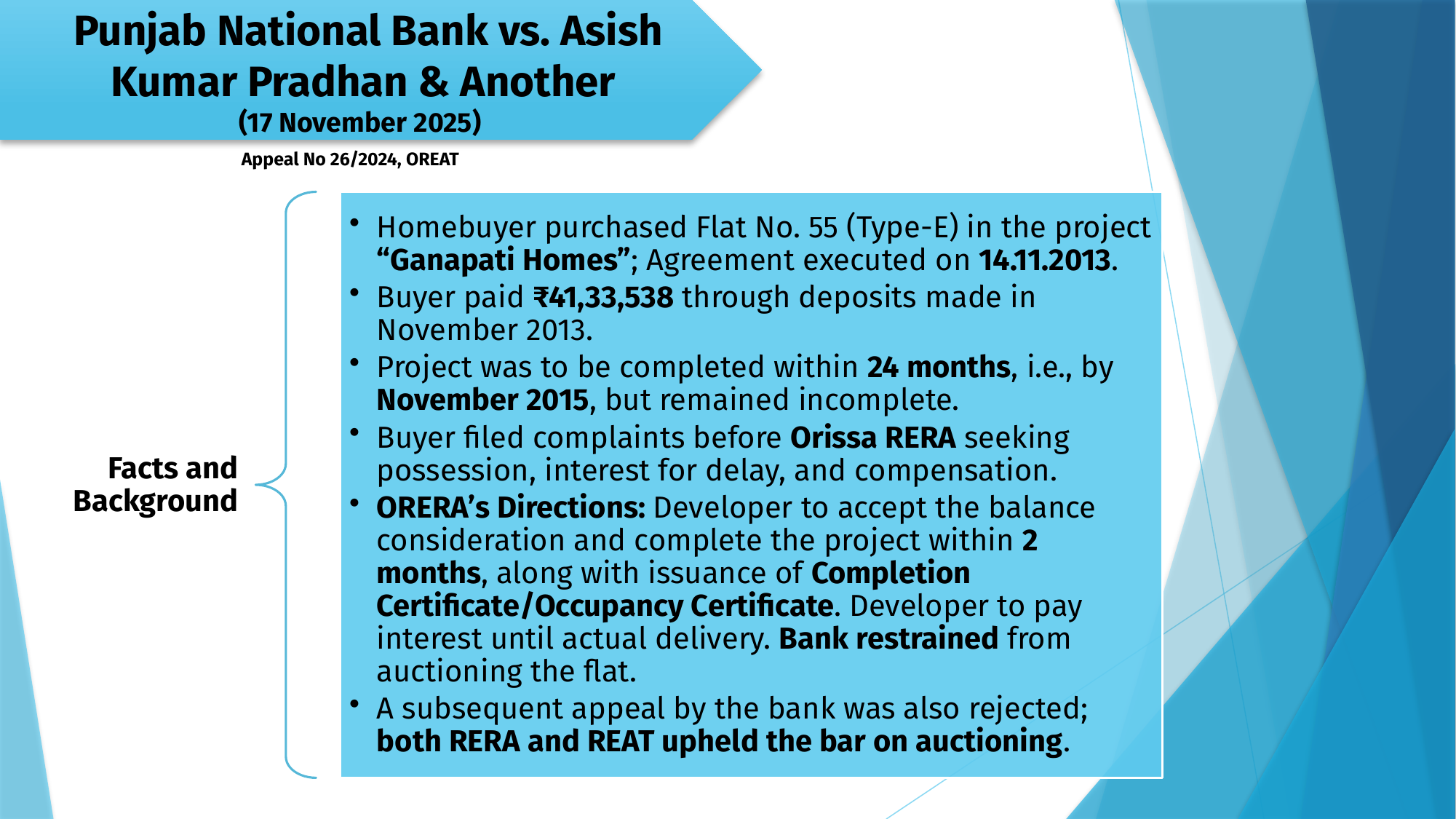

Punjab National Bank vs. Asish Kumar Pradhan & Another
(17 November 2025)
Appeal No 26/2024, OREAT
Facts and Background
Homebuyer purchased Flat No. 55 (Type-E) in the project “Ganapati Homes”; Agreement executed on 14.11.2013.
Buyer paid ₹41,33,538 through deposits made in November 2013.
Project was to be completed within 24 months, i.e., by November 2015, but remained incomplete.
Buyer filed complaints before Orissa RERA seeking possession, interest for delay, and compensation.
ORERA’s Directions: Developer to accept the balance consideration and complete the project within 2 months, along with issuance of Completion Certificate/Occupancy Certificate. Developer to pay interest until actual delivery. Bank restrained from auctioning the flat.
A subsequent appeal by the bank was also rejected; both RERA and REAT upheld the bar on auctioning.